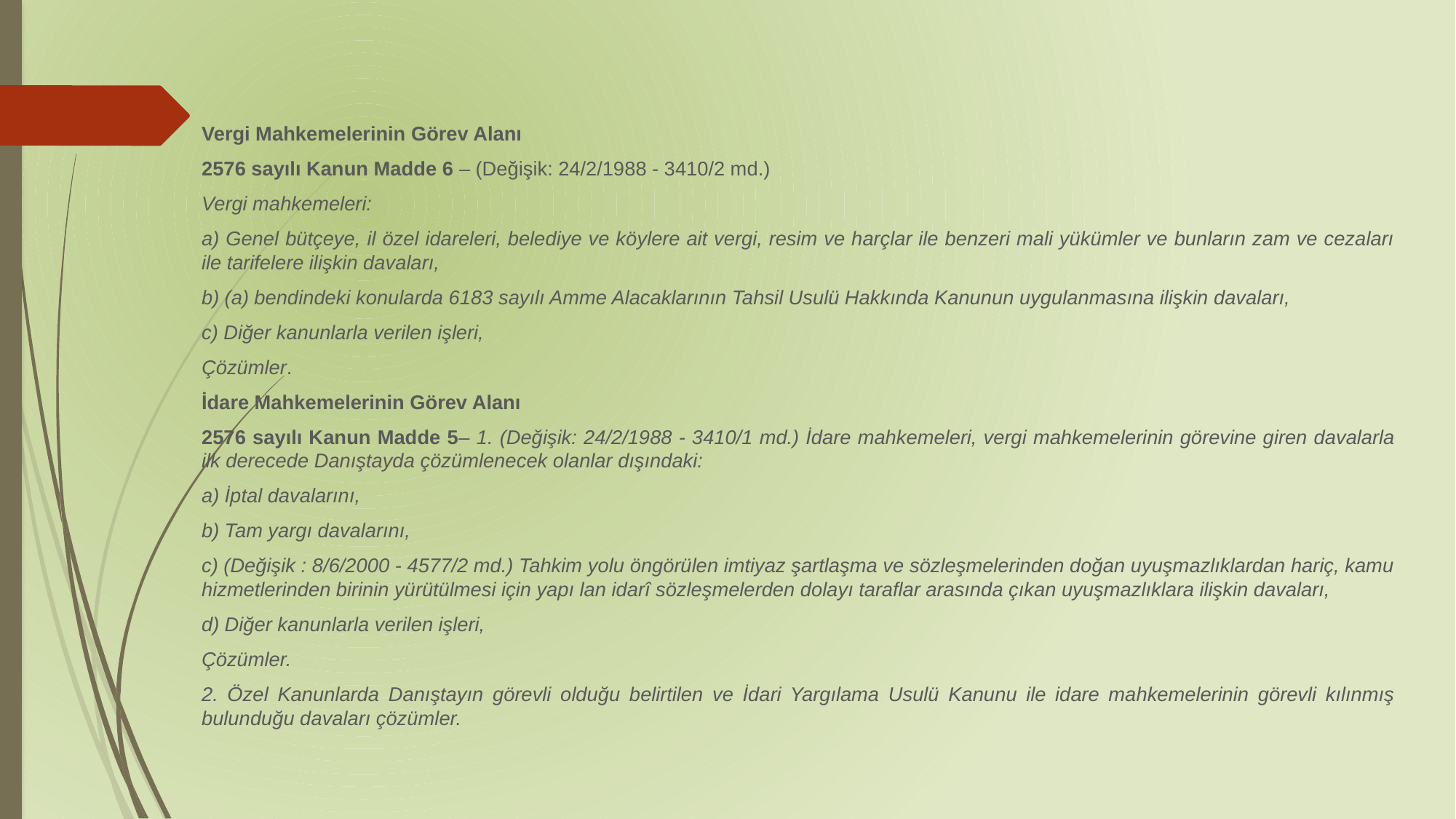

Vergi Mahkemelerinin Görev Alanı
2576 sayılı Kanun Madde 6 – (Değişik: 24/2/1988 - 3410/2 md.)
Vergi mahkemeleri:
a) Genel bütçeye, il özel idareleri, belediye ve köylere ait vergi, resim ve harçlar ile benzeri mali yükümler ve bunların zam ve cezaları ile tarifelere ilişkin davaları,
b) (a) bendindeki konularda 6183 sayılı Amme Alacaklarının Tahsil Usulü Hakkında Kanunun uygulanmasına ilişkin davaları,
c) Diğer kanunlarla verilen işleri,
Çözümler.
İdare Mahkemelerinin Görev Alanı
2576 sayılı Kanun Madde 5– 1. (Değişik: 24/2/1988 - 3410/1 md.) İdare mahkemeleri, vergi mahkemelerinin görevine giren davalarla ilk derecede Danıştayda çözümlenecek olanlar dışındaki:
a) İptal davalarını,
b) Tam yargı davalarını,
c) (Değişik : 8/6/2000 - 4577/2 md.) Tahkim yolu öngörülen imtiyaz şartlaşma ve sözleşmelerinden doğan uyuşmazlıklardan hariç, kamu hizmetlerinden birinin yürütülmesi için yapı lan idarî sözleşmelerden dolayı taraflar arasında çıkan uyuşmazlıklara ilişkin davaları,
d) Diğer kanunlarla verilen işleri,
Çözümler.
2. Özel Kanunlarda Danıştayın görevli olduğu belirtilen ve İdari Yargılama Usulü Kanunu ile idare mahkemelerinin görevli kılınmış bulunduğu davaları çözümler.